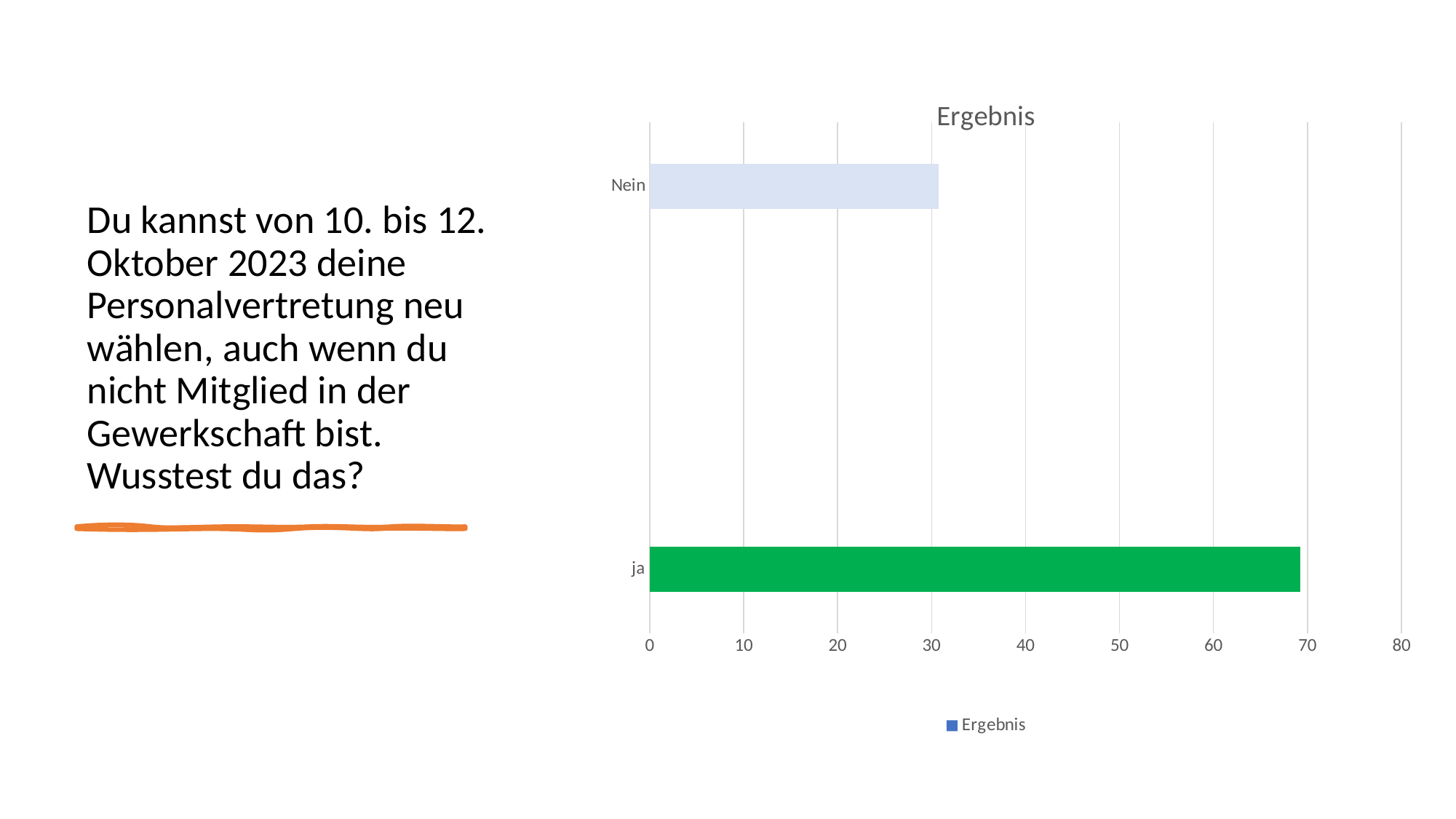

# Du kannst von 10. bis 12. Oktober 2023 deine Personalvertretung neu wählen, auch wenn du nicht Mitglied in der Gewerkschaft bist. Wusstest du das?

### Chart:

| Category | Ergebnis |
|---|---|
| ja | 69.25 |
|  | None |
|  | None |
| Nein | 30.75 |